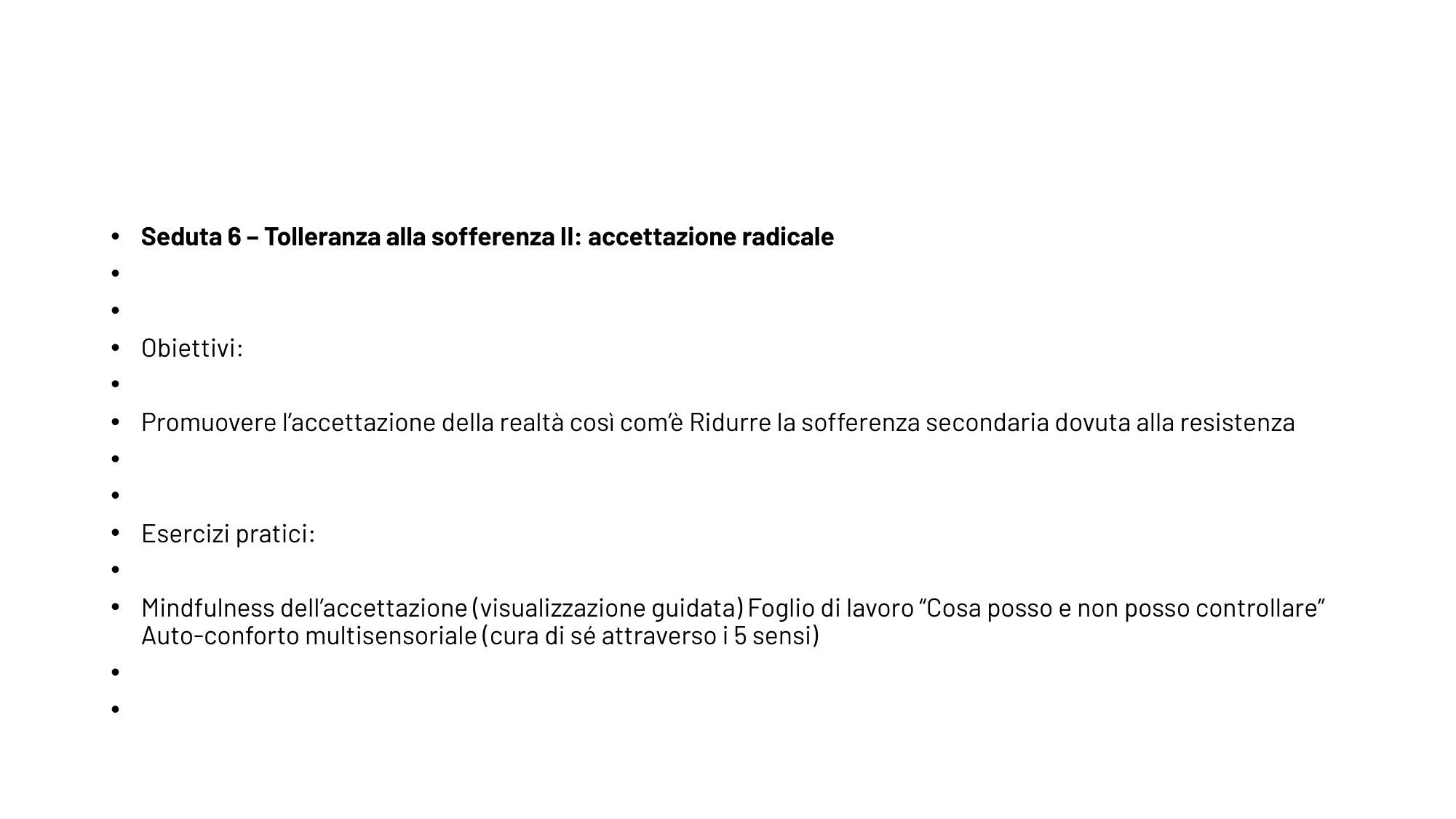

#
Seduta 6 – Tolleranza alla sofferenza II: accettazione radicale

Obiettivi:

Promuovere l’accettazione della realtà così com’è Ridurre la sofferenza secondaria dovuta alla resistenza

Esercizi pratici:

Mindfulness dell’accettazione (visualizzazione guidata) Foglio di lavoro “Cosa posso e non posso controllare” Auto-conforto multisensoriale (cura di sé attraverso i 5 sensi)